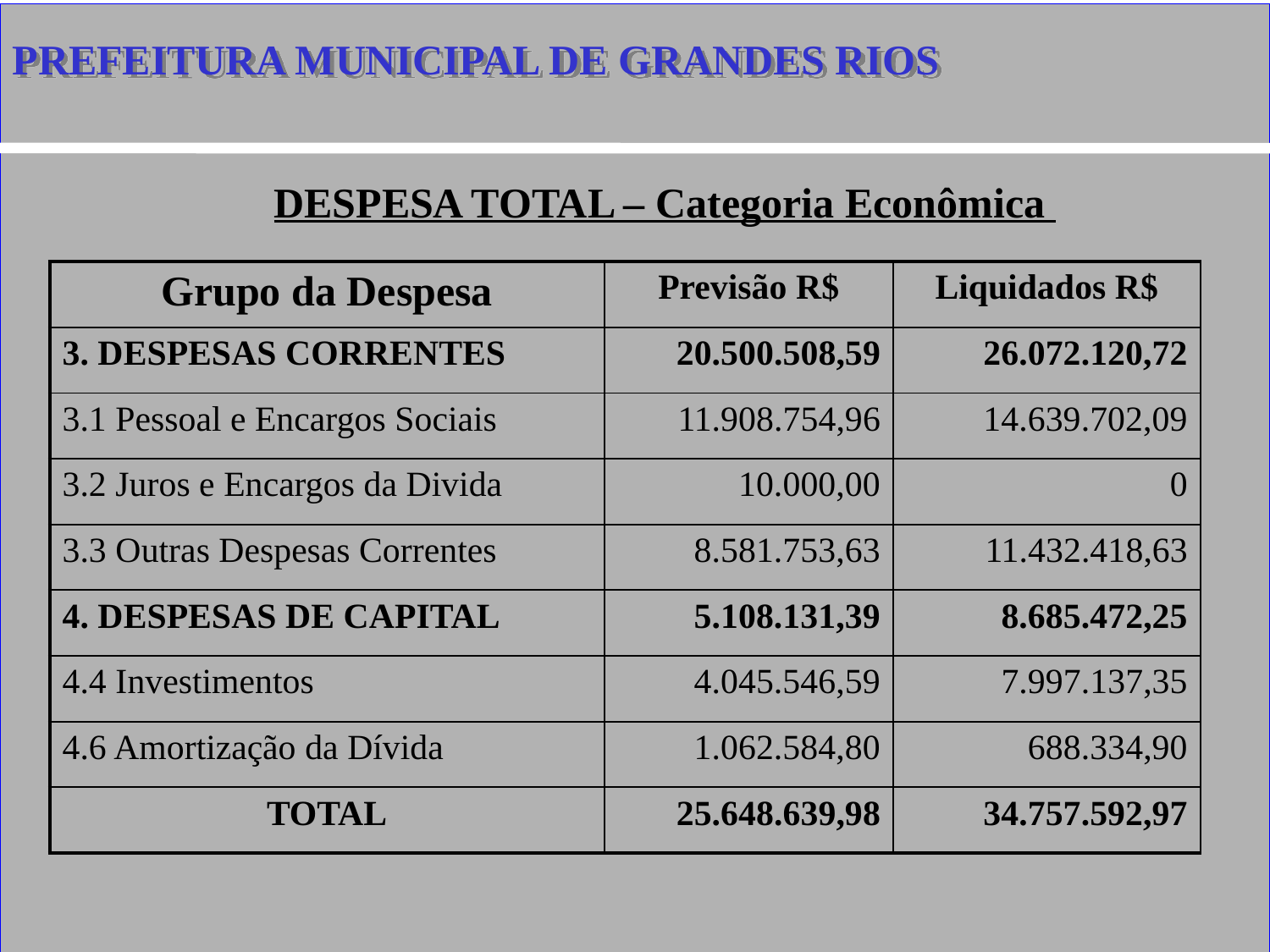

PREFEITURA MUNICIPAL DE GRANDES RIOS
# 9

DESPESA TOTAL – Categoria Econômica

| Grupo da Despesa | Previsão R$ | Liquidados R$ |
| --- | --- | --- |
| 3. DESPESAS CORRENTES | 20.500.508,59 | 26.072.120,72 |
| 3.1 Pessoal e Encargos Sociais | 11.908.754,96 | 14.639.702,09 |
| 3.2 Juros e Encargos da Divida | 10.000,00 | 0 |
| 3.3 Outras Despesas Correntes | 8.581.753,63 | 11.432.418,63 |
| 4. DESPESAS DE CAPITAL | 5.108.131,39 | 8.685.472,25 |
| 4.4 Investimentos | 4.045.546,59 | 7.997.137,35 |
| 4.6 Amortização da Dívida | 1.062.584,80 | 688.334,90 |
| TOTAL | 25.648.639,98 | 34.757.592,97 |